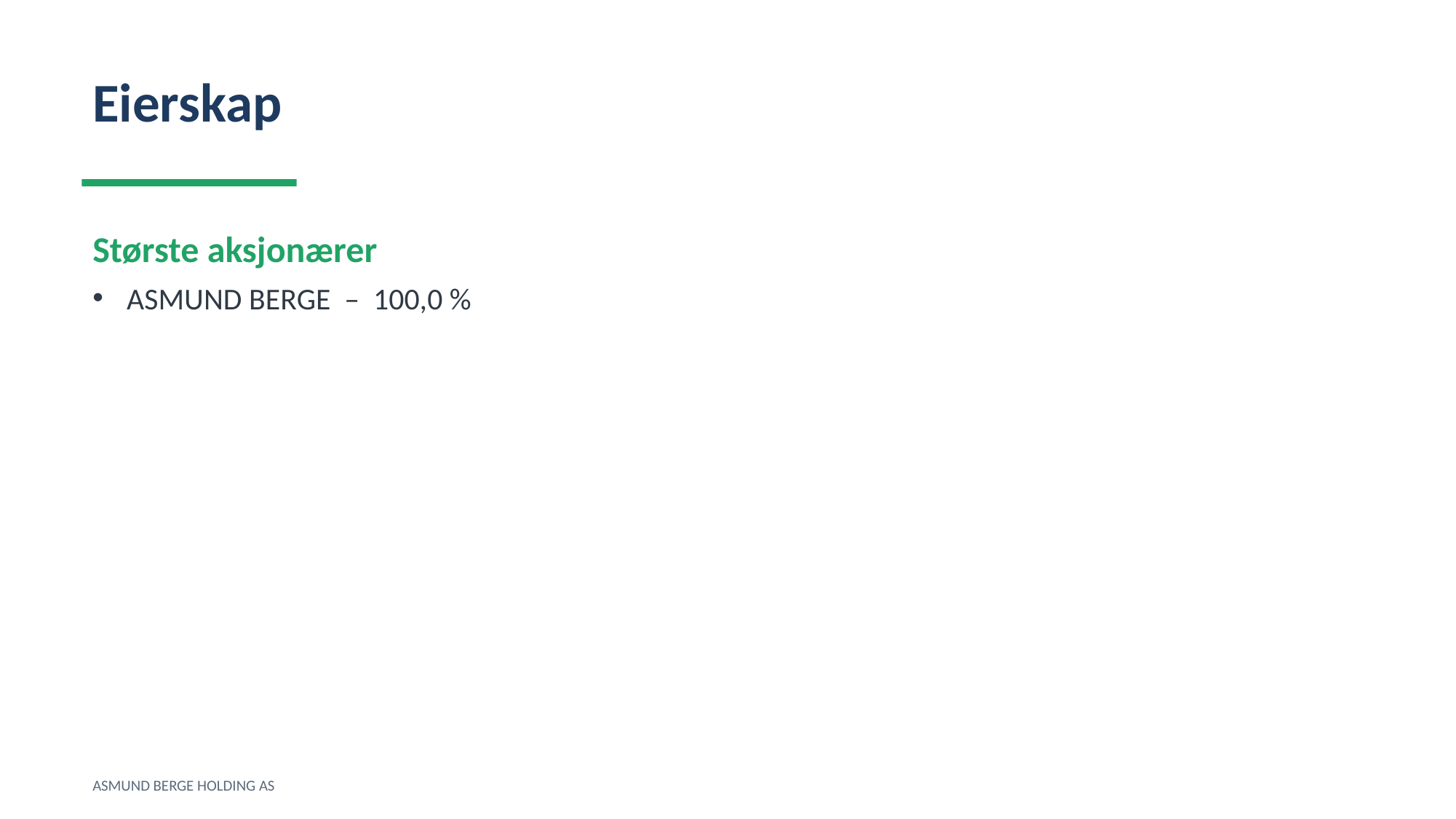

Eierskap

Største aksjonærer
ASMUND BERGE  –  100,0 %
ASMUND BERGE HOLDING AS